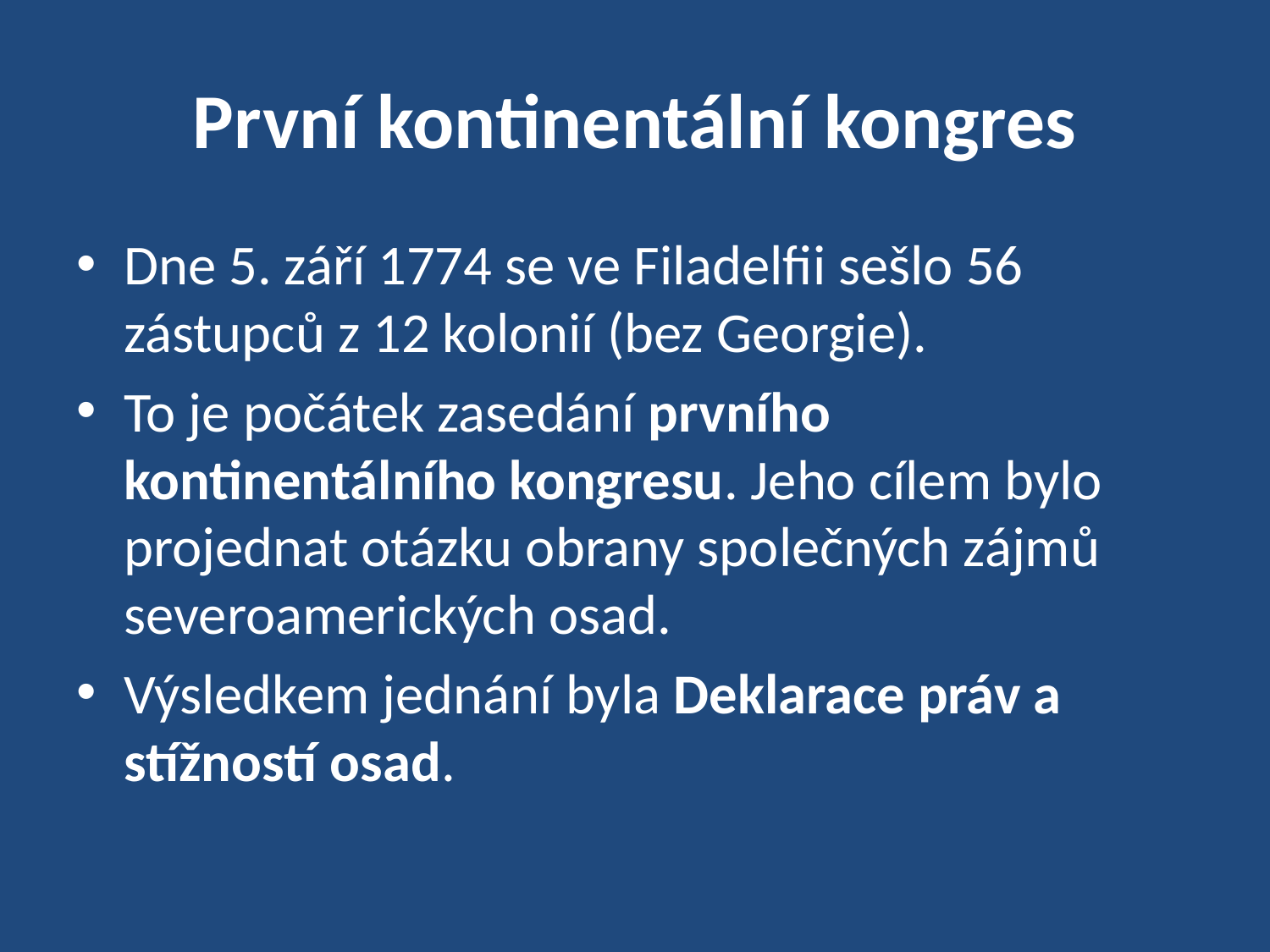

# První kontinentální kongres
Dne 5. září 1774 se ve Filadelfii sešlo 56 zástupců z 12 kolonií (bez Georgie).
To je počátek zasedání prvního kontinentálního kongresu. Jeho cílem bylo projednat otázku obrany společných zájmů severoamerických osad.
Výsledkem jednání byla Deklarace práv a stížností osad.